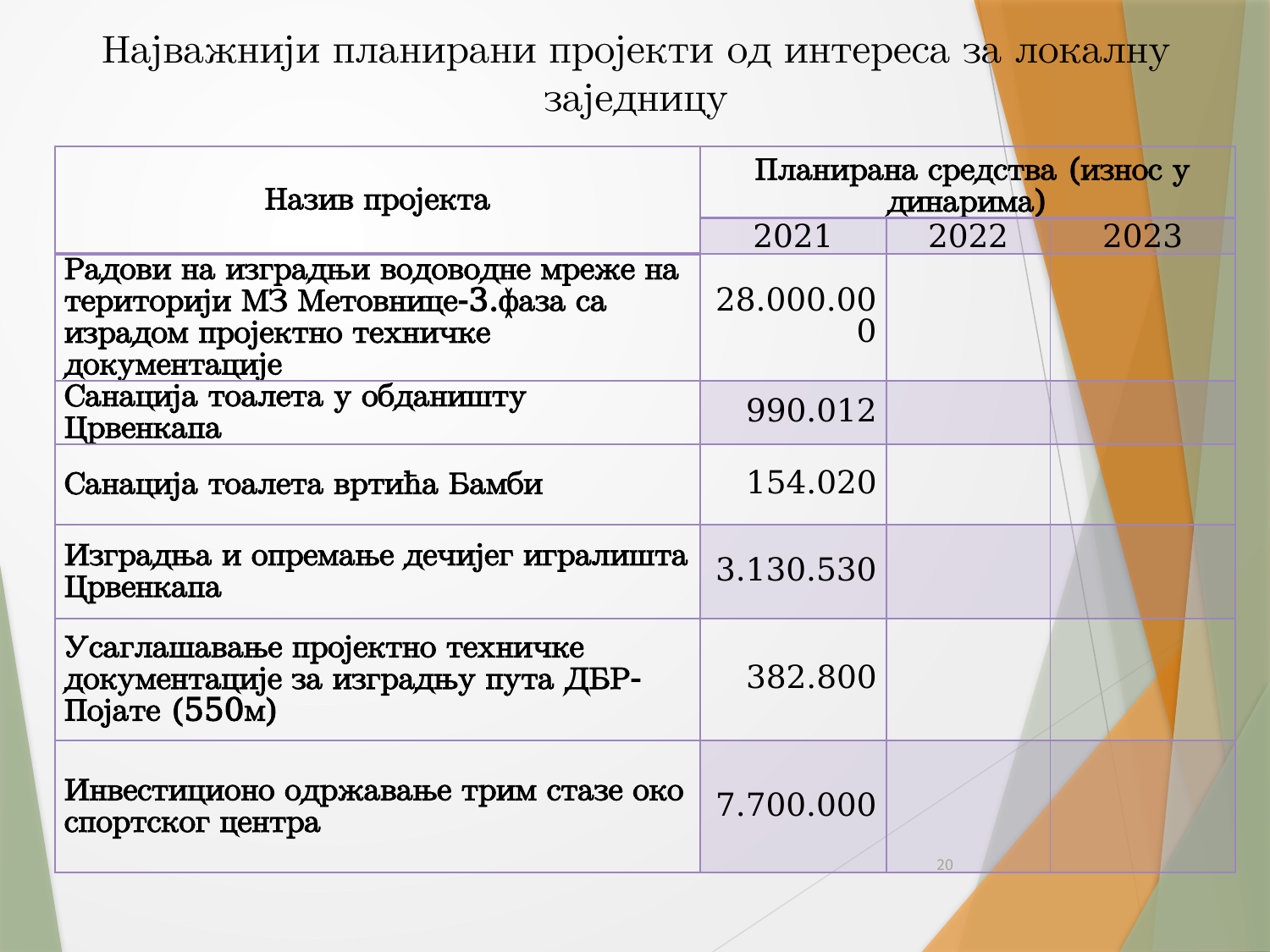

# Најважнији планирани пројекти од интереса за локалну заједницу
| Назив пројекта | Планирана средства (износ у динарима) |  |  |
| --- | --- | --- | --- |
|  | 2021 | 2022 | 2023 |
| Радови на изградњи водоводне мреже на територији МЗ Метовнице-3.фаза са израдом пројектно техничке документације | 28.000.000 |  |  |
| Санација тоалета у обданишту Црвенкапа | 990.012 |  |  |
| Санација тоалета вртића Бамби | 154.020 |  |  |
| Изградња и опремање дечијег игралишта Црвенкапа | 3.130.530 |  |  |
| Усаглашавање пројектно техничке документације за изградњу пута ДБР-Појате (550м) | 382.800 |  |  |
| Инвестиционо одржавање трим стазе око спортског центра | 7.700.000 |  |  |
20